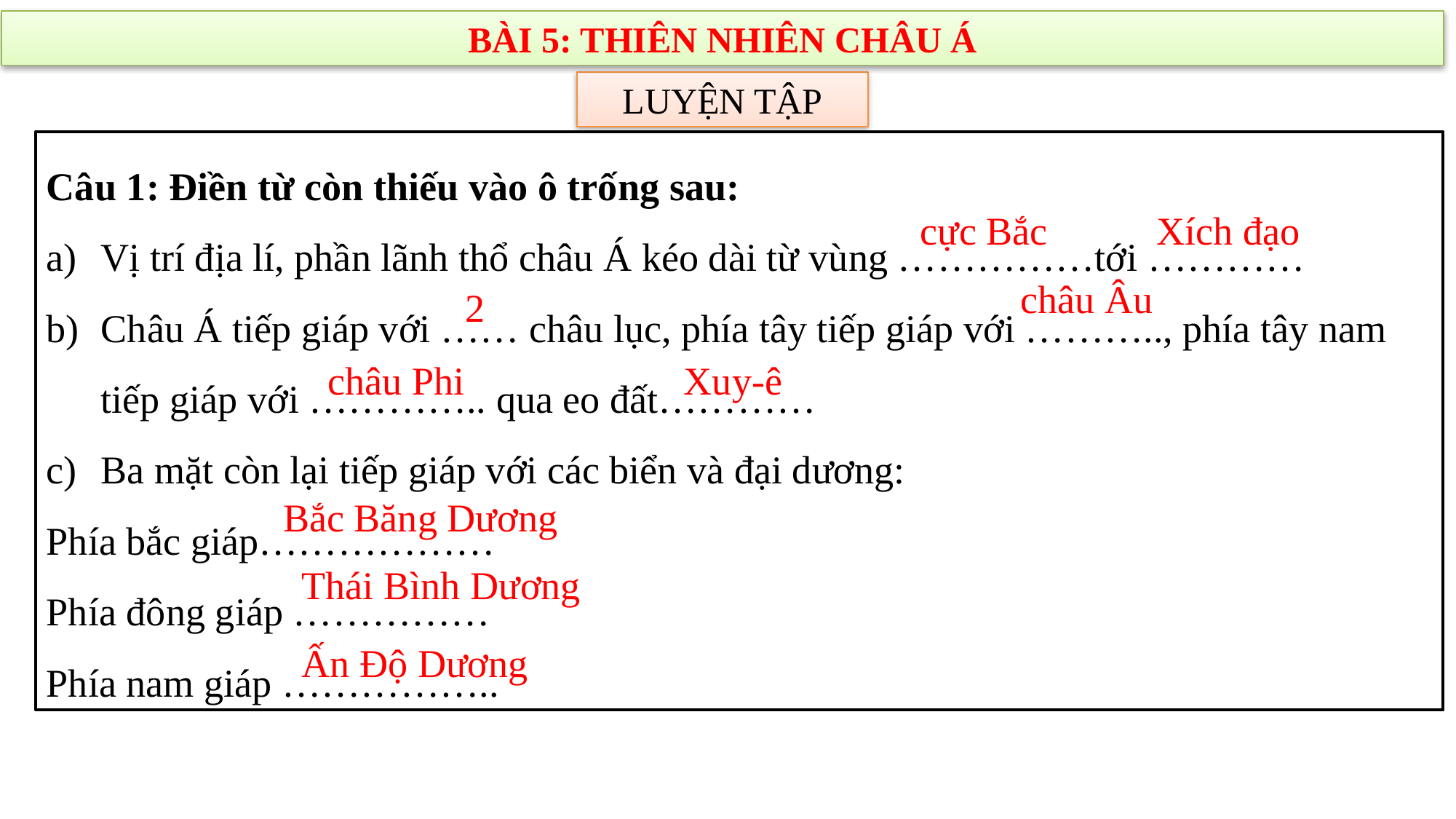

BÀI 5: THIÊN NHIÊN CHÂU Á
LUYỆN TẬP
Câu 1: Điền từ còn thiếu vào ô trống sau:
Vị trí địa lí, phần lãnh thổ châu Á kéo dài từ vùng ……………tới …………
Châu Á tiếp giáp với …… châu lục, phía tây tiếp giáp với ……….., phía tây nam tiếp giáp với ………….. qua eo đất…………
Ba mặt còn lại tiếp giáp với các biển và đại dương:
Phía bắc giáp………………
Phía đông giáp ……………
Phía nam giáp ……………..
Xích đạo
cực Bắc
châu Âu
2
Xuy-ê
châu Phi
Bắc Băng Dương
Thái Bình Dương
Ấn Độ Dương